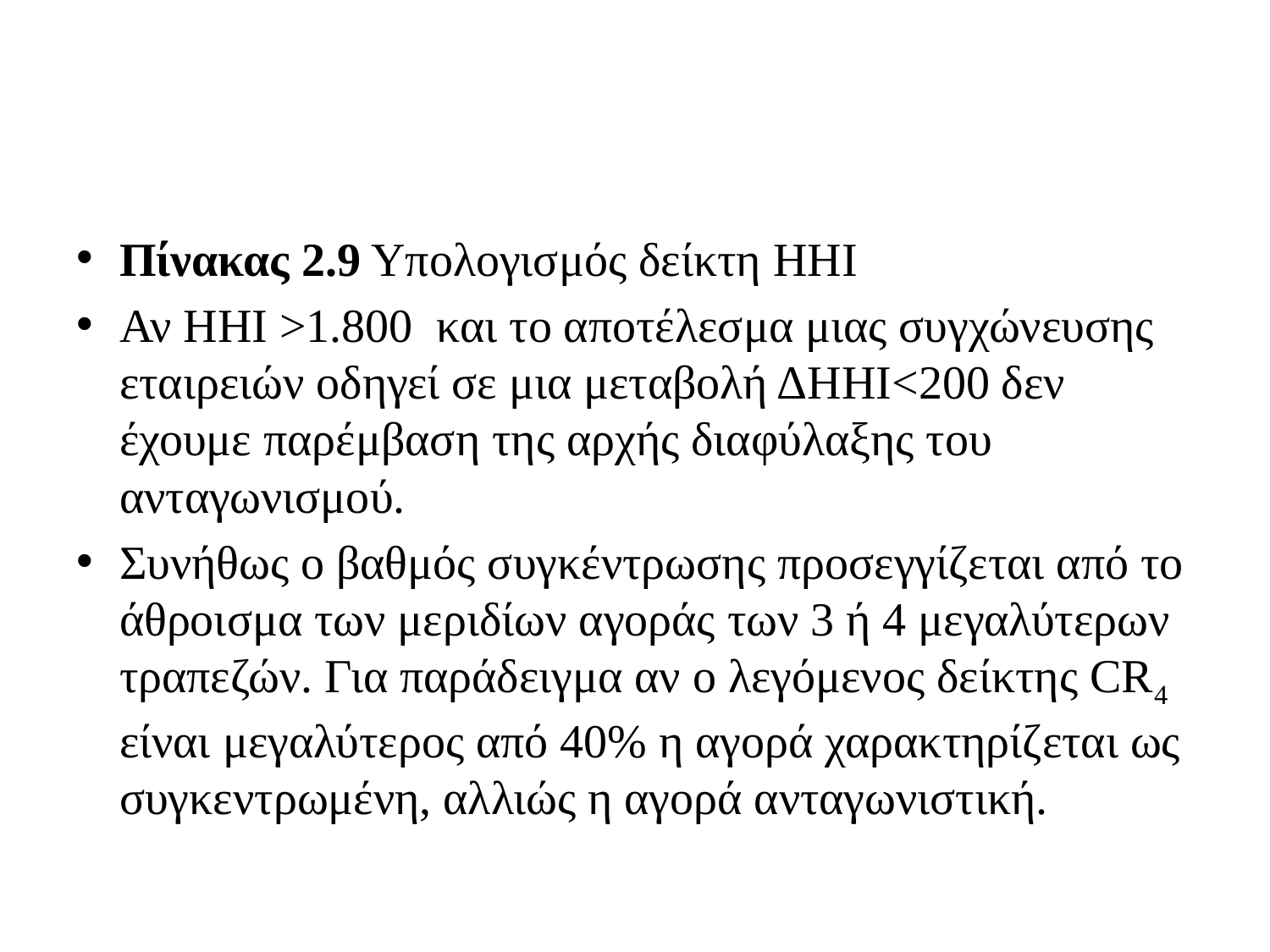

#
Πίνακας 2.9 Υπολογισμός δείκτη ΗΗΙ
Αν HHI >1.800  και το αποτέλεσμα μιας συγχώνευσης εταιρειών οδηγεί σε μια μεταβολή ΔHHI<200 δεν έχουμε παρέμβαση της αρχής διαφύλαξης του ανταγωνισμού.
Συνήθως ο βαθμός συγκέντρωσης προσεγγίζεται από το άθροισμα των μεριδίων αγοράς των 3 ή 4 μεγαλύτερων τραπεζών. Για παράδειγμα αν ο λεγόμενος δείκτης CR4 είναι μεγαλύτερος από 40% η αγορά χαρακτηρίζεται ως συγκεντρωμένη, αλλιώς η αγορά ανταγωνιστική.